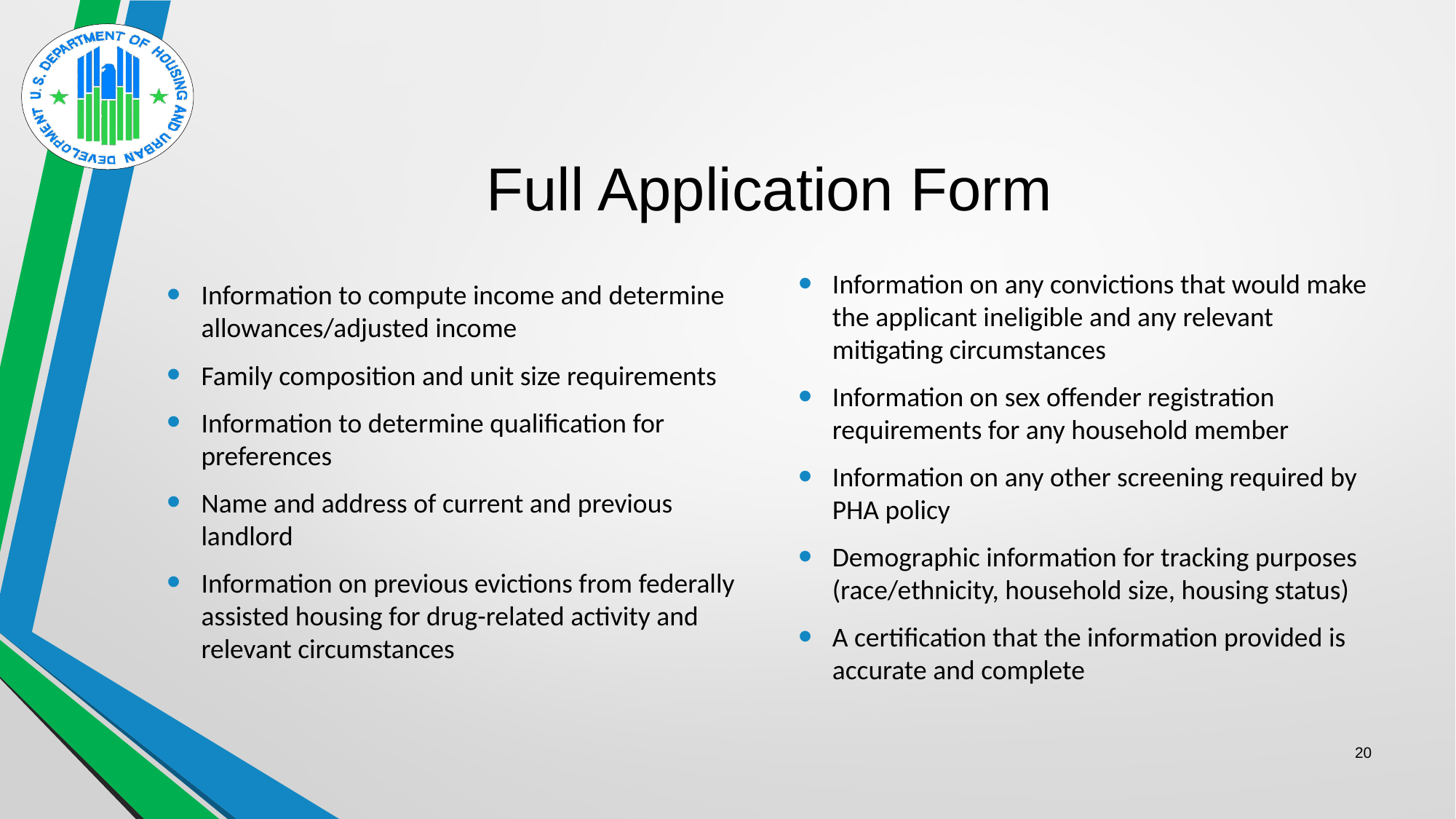

# Full Application Form
Information to compute income and determine allowances/adjusted income
Family composition and unit size requirements
Information to determine qualification for preferences
Name and address of current and previous landlord
Information on previous evictions from federally assisted housing for drug-related activity and relevant circumstances

Information on any convictions that would make the applicant ineligible and any relevant mitigating circumstances
Information on sex offender registration requirements for any household member
Information on any other screening required by PHA policy
Demographic information for tracking purposes (race/ethnicity, household size, housing status)
A certification that the information provided is accurate and complete
20